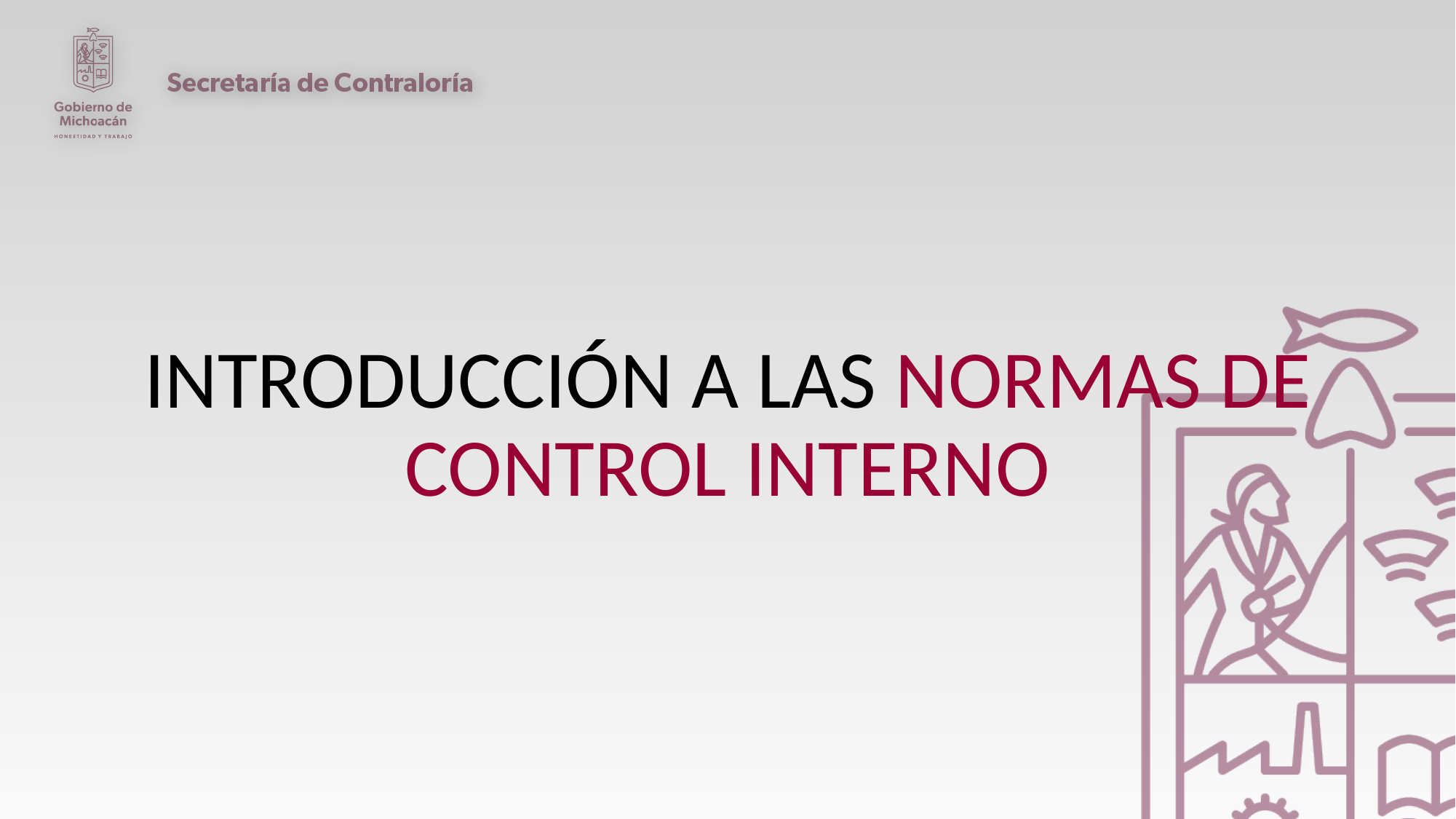

INTRODUCCIÓN A LAS NORMAS DE CONTROL INTERNO